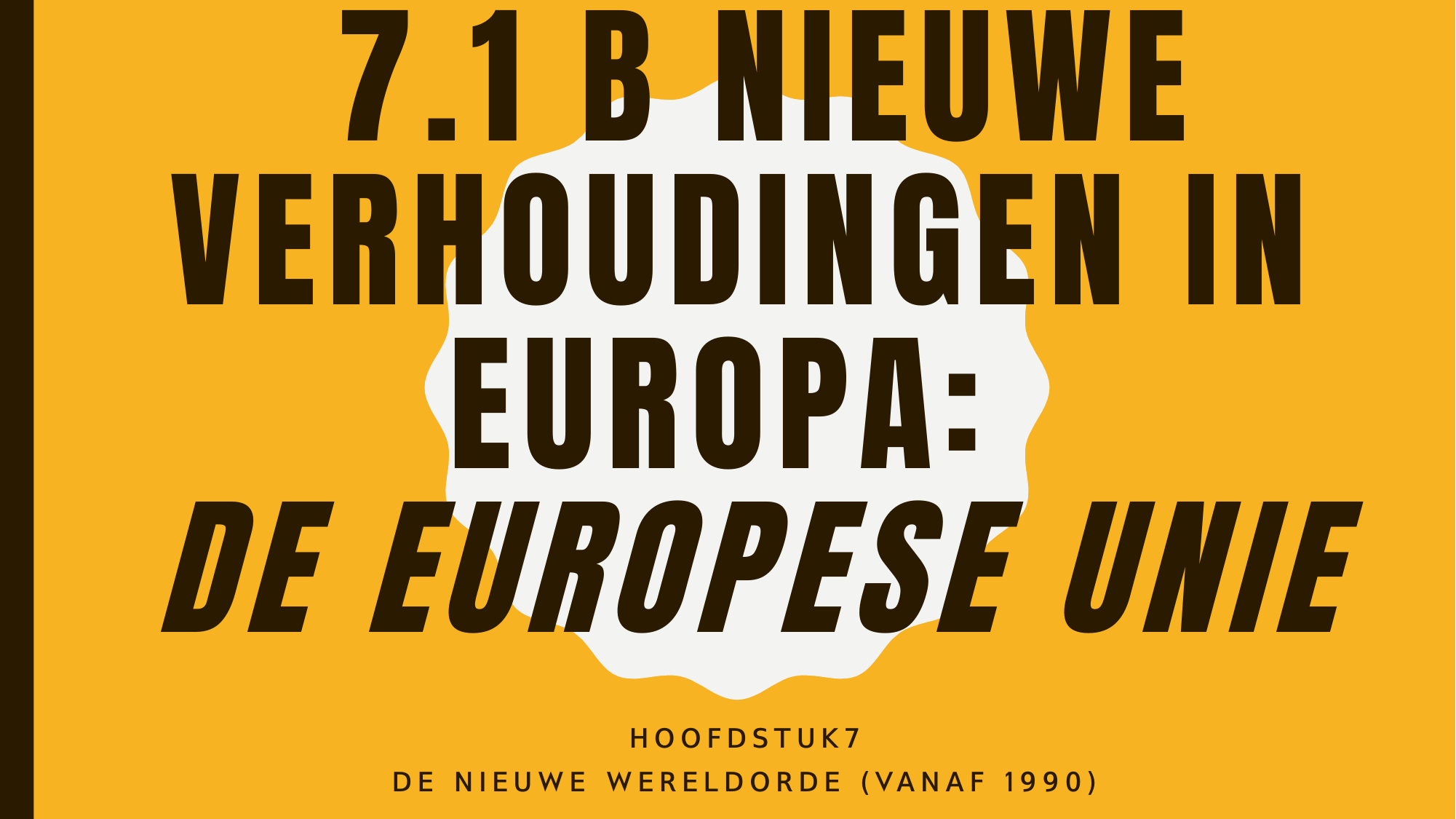

# 7.1 B NIEUWE VERHOUDINGEN IN europa: DE EUROPESE UNIE
Hoofdstuk7
DE NIEUWE WERELDORDE (VANAF 1990)